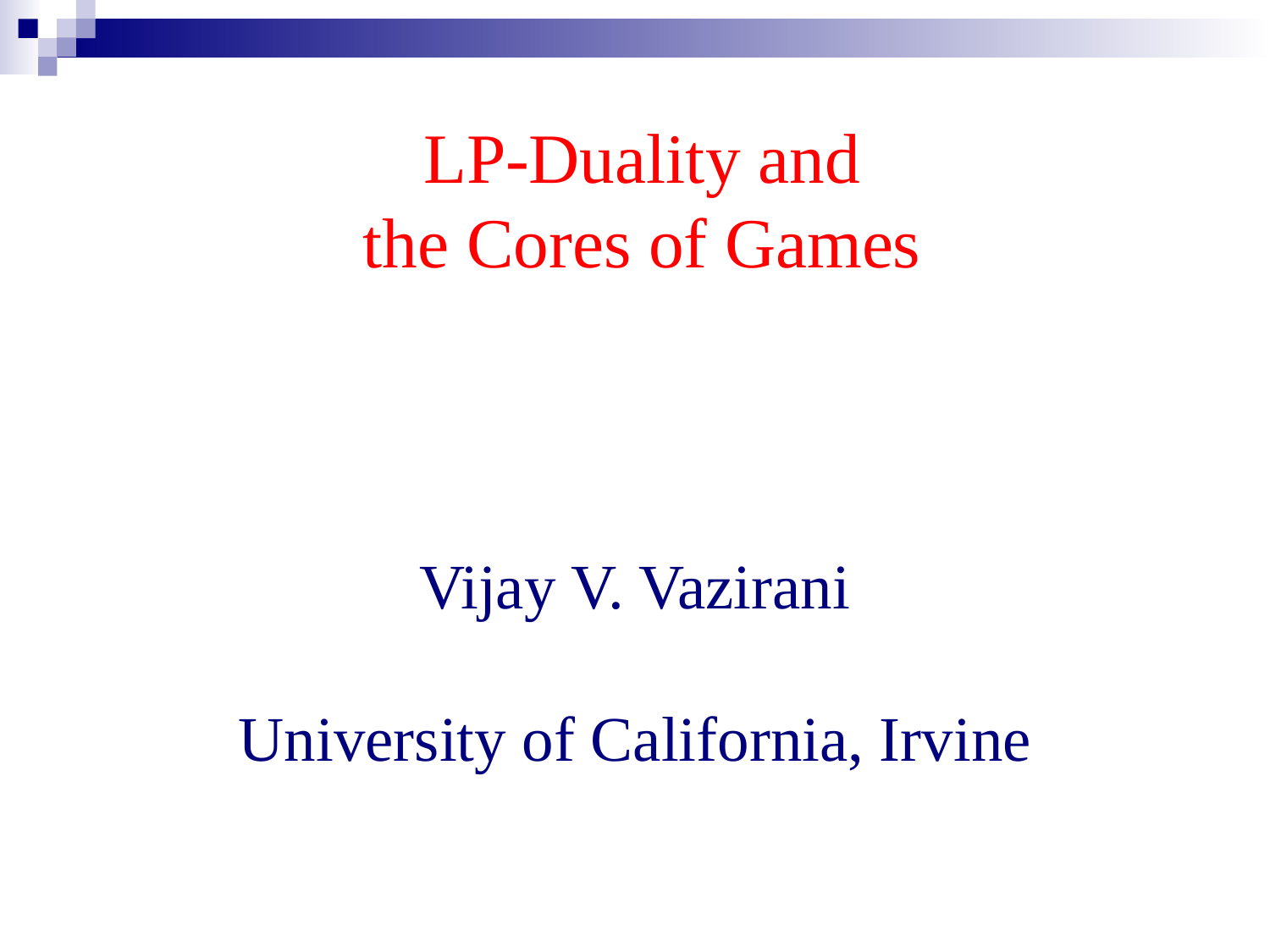

LP-Duality and
the Cores of Games

Vijay V. Vazirani

University of California, Irvine